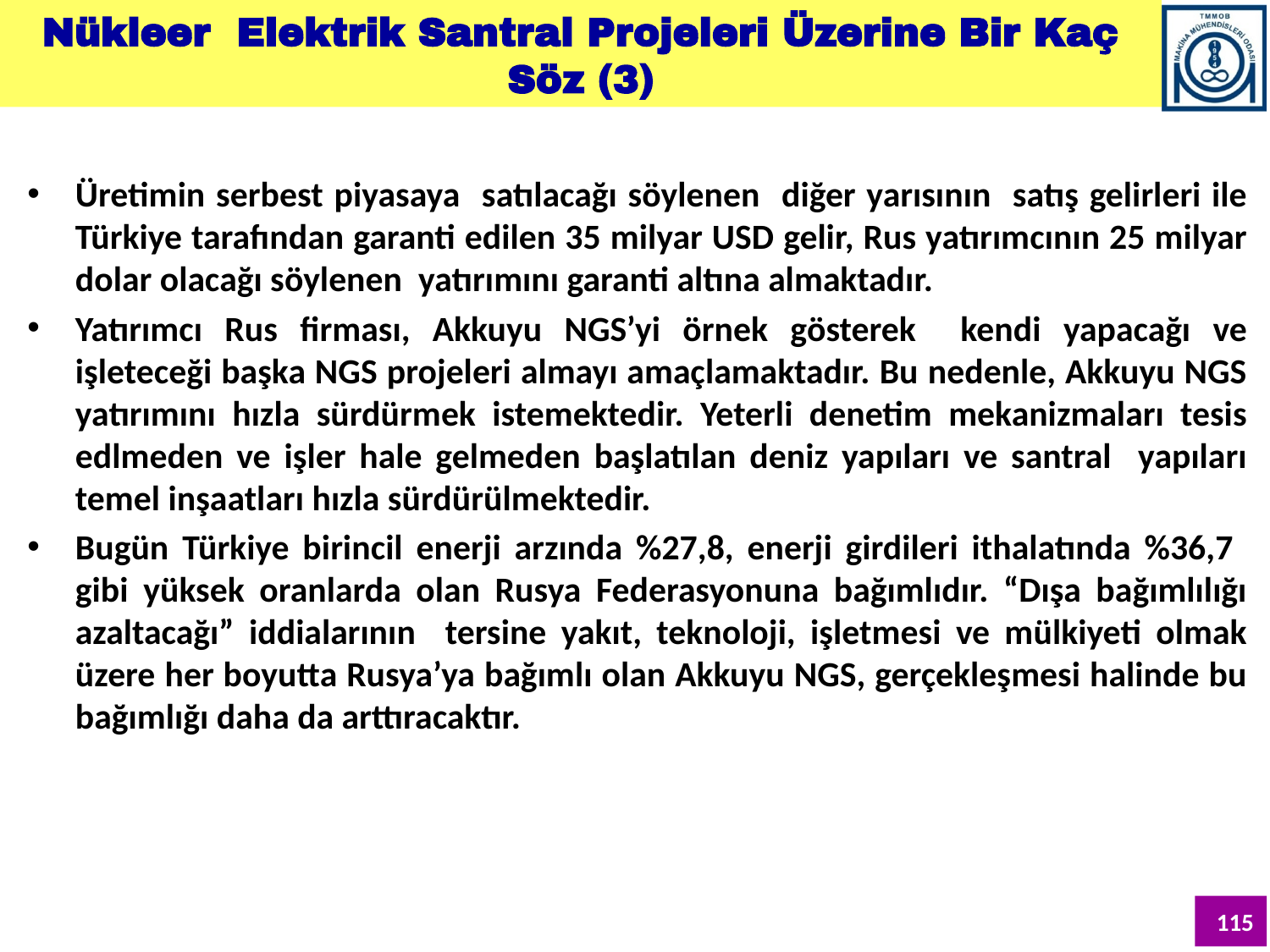

Nükleer  Elektrik Santral Projeleri Üzerine Bir Kaç Söz (3)

Üretimin serbest piyasaya  satılacağı söylenen  diğer yarısının  satış gelirleri ile Türkiye tarafından garanti edilen 35 milyar USD gelir, Rus yatırımcının 25 milyar dolar olacağı söylenen  yatırımını garanti altına almaktadır.
Yatırımcı Rus firması, Akkuyu NGS’yi örnek gösterek  kendi yapacağı ve işleteceği başka NGS projeleri almayı amaçlamaktadır. Bu nedenle, Akkuyu NGS yatırımını hızla sürdürmek istemektedir. Yeterli denetim mekanizmaları tesis edlmeden ve işler hale gelmeden başlatılan deniz yapıları ve santral  yapıları temel inşaatları hızla sürdürülmektedir.
Bugün Türkiye birincil enerji arzında %27,8, enerji girdileri ithalatında %36,7  gibi yüksek oranlarda olan Rusya Federasyonuna bağımlıdır. “Dışa bağımlılığı azaltacağı” iddialarının  tersine yakıt, teknoloji, işletmesi ve mülkiyeti olmak üzere her boyutta Rusya’ya bağımlı olan Akkuyu NGS, gerçekleşmesi halinde bu bağımlığı daha da arttıracaktır.

115